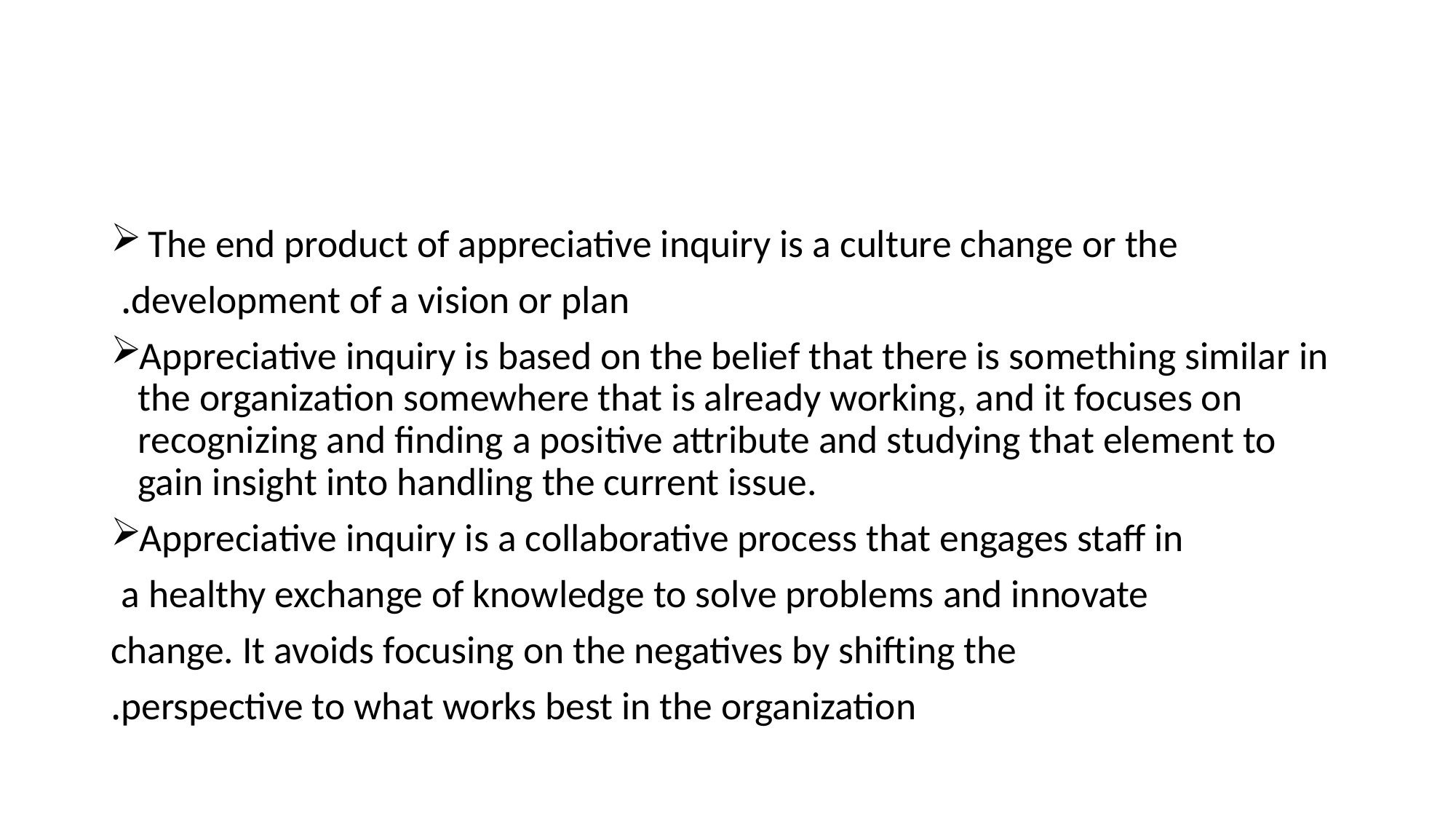

#
 The end product of appreciative inquiry is a culture change or the
development of a vision or plan.
Appreciative inquiry is based on the belief that there is something similar in the organization somewhere that is already working, and it focuses on recognizing and finding a positive attribute and studying that element to gain insight into handling the current issue.
Appreciative inquiry is a collaborative process that engages staff in
a healthy exchange of knowledge to solve problems and innovate
change. It avoids focusing on the negatives by shifting the
perspective to what works best in the organization.